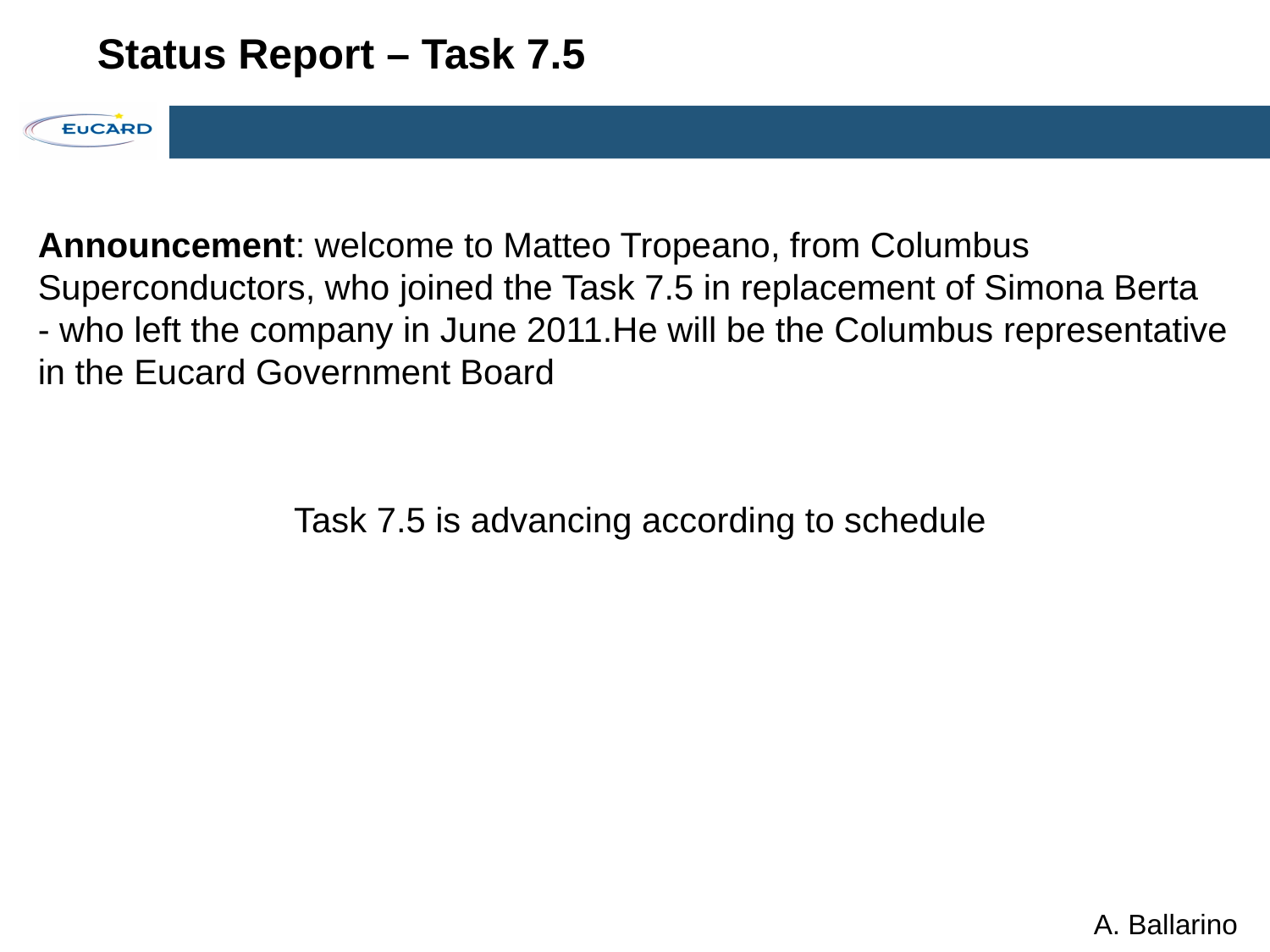

# Status Report – Task 7.5
Announcement: welcome to Matteo Tropeano, from Columbus Superconductors, who joined the Task 7.5 in replacement of Simona Berta    - who left the company in June 2011.He will be the Columbus representative in the Eucard Government Board

Task 7.5 is advancing according to schedule

A. Ballarino